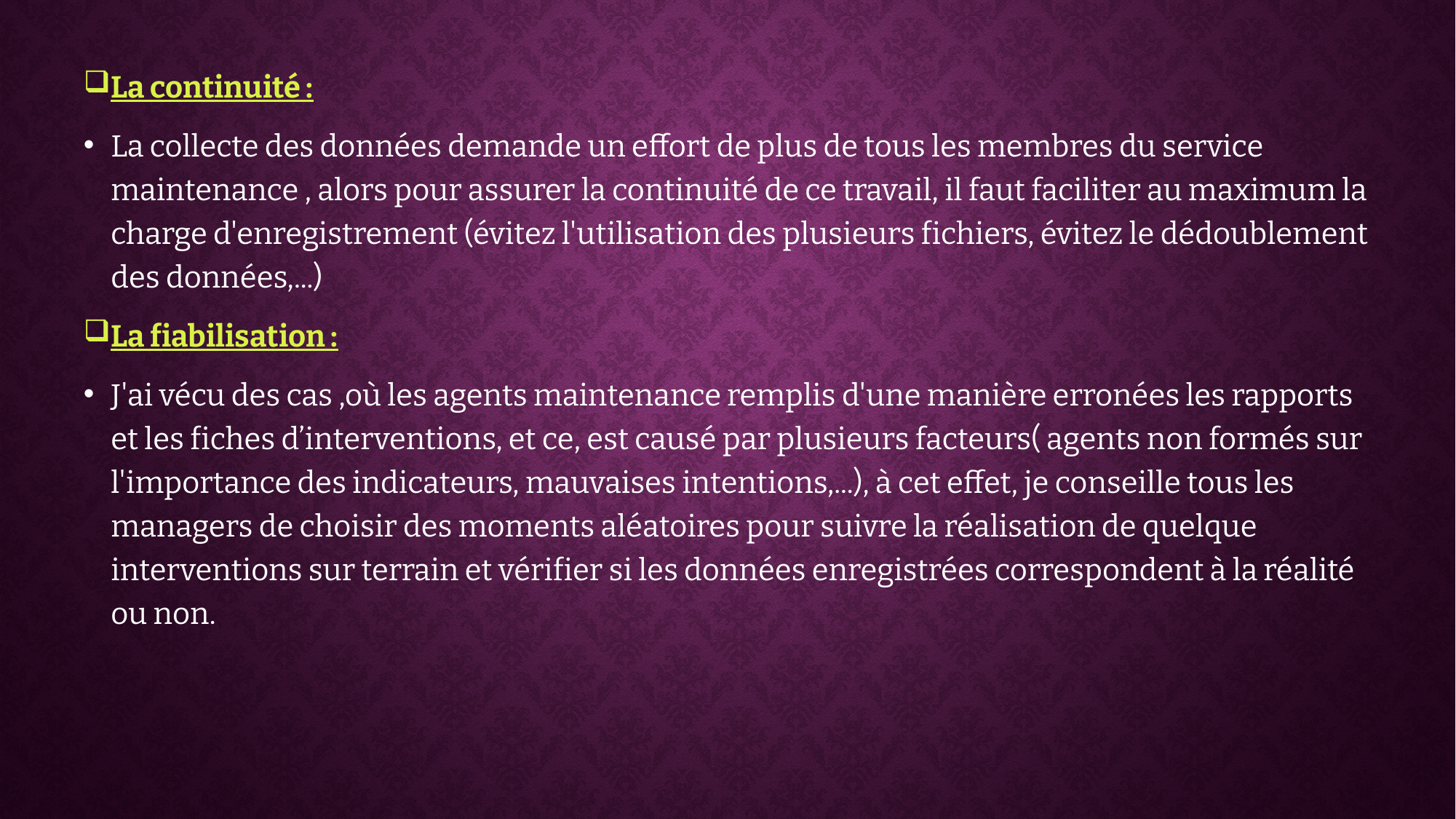

La continuité :
La collecte des données demande un effort de plus de tous les membres du service maintenance , alors pour assurer la continuité de ce travail, il faut faciliter au maximum la charge d'enregistrement (évitez l'utilisation des plusieurs fichiers, évitez le dédoublement des données,...)
La fiabilisation :
J'ai vécu des cas ,où les agents maintenance remplis d'une manière erronées les rapports et les fiches d’interventions, et ce, est causé par plusieurs facteurs( agents non formés sur l'importance des indicateurs, mauvaises intentions,...), à cet effet, je conseille tous les managers de choisir des moments aléatoires pour suivre la réalisation de quelque interventions sur terrain et vérifier si les données enregistrées correspondent à la réalité ou non.